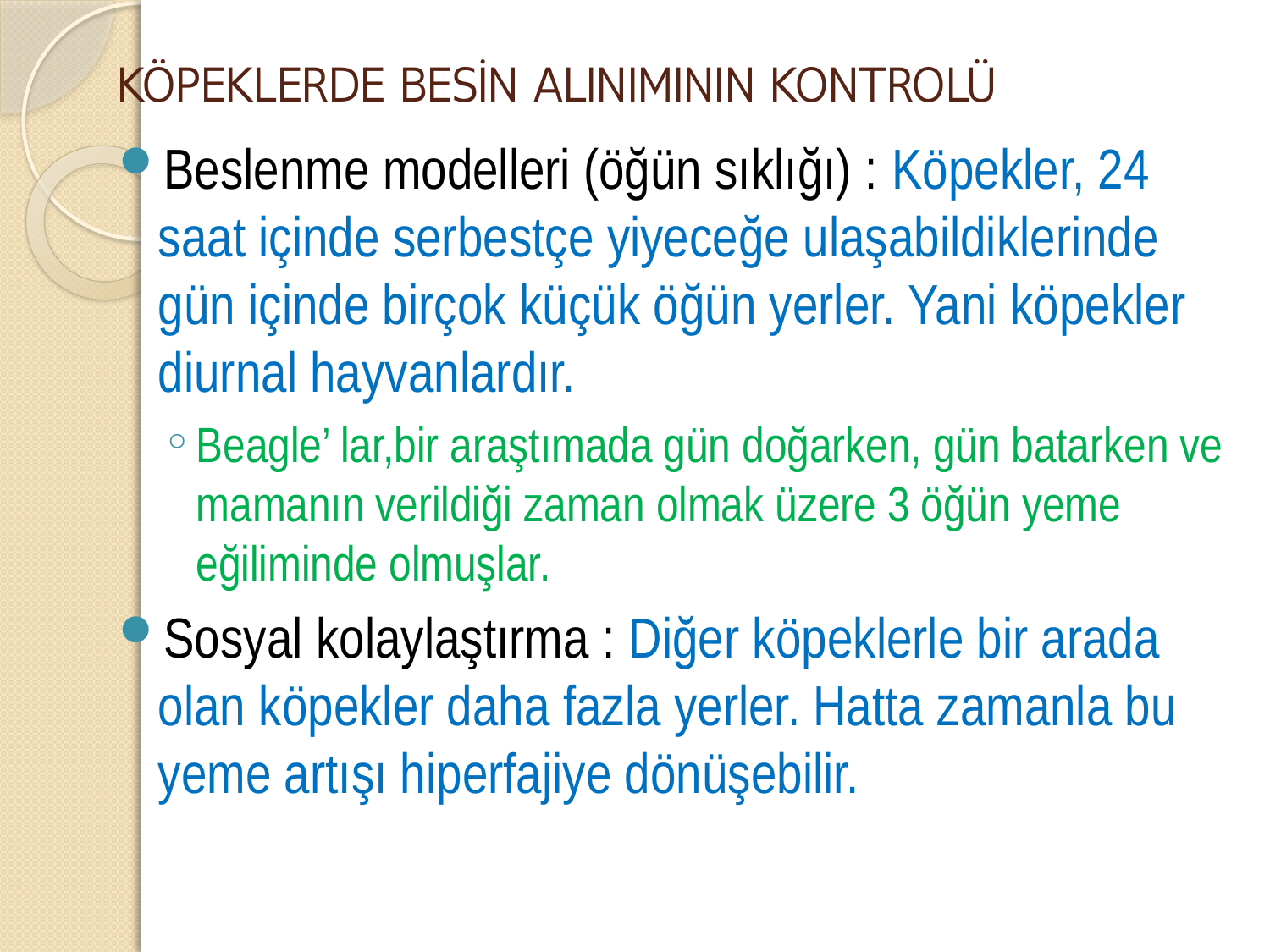

# KÖPEKLERDE BESİN ALINIMININ KONTROLÜ
Beslenme modelleri (öğün sıklığı) : Köpekler, 24 saat içinde serbestçe yiyeceğe ulaşabildiklerinde gün içinde birçok küçük öğün yerler. Yani köpekler diurnal hayvanlardır.
Beagle’ lar,bir araştımada gün doğarken, gün batarken ve mamanın verildiği zaman olmak üzere 3 öğün yeme eğiliminde olmuşlar.
Sosyal kolaylaştırma : Diğer köpeklerle bir arada olan köpekler daha fazla yerler. Hatta zamanla bu yeme artışı hiperfajiye dönüşebilir.